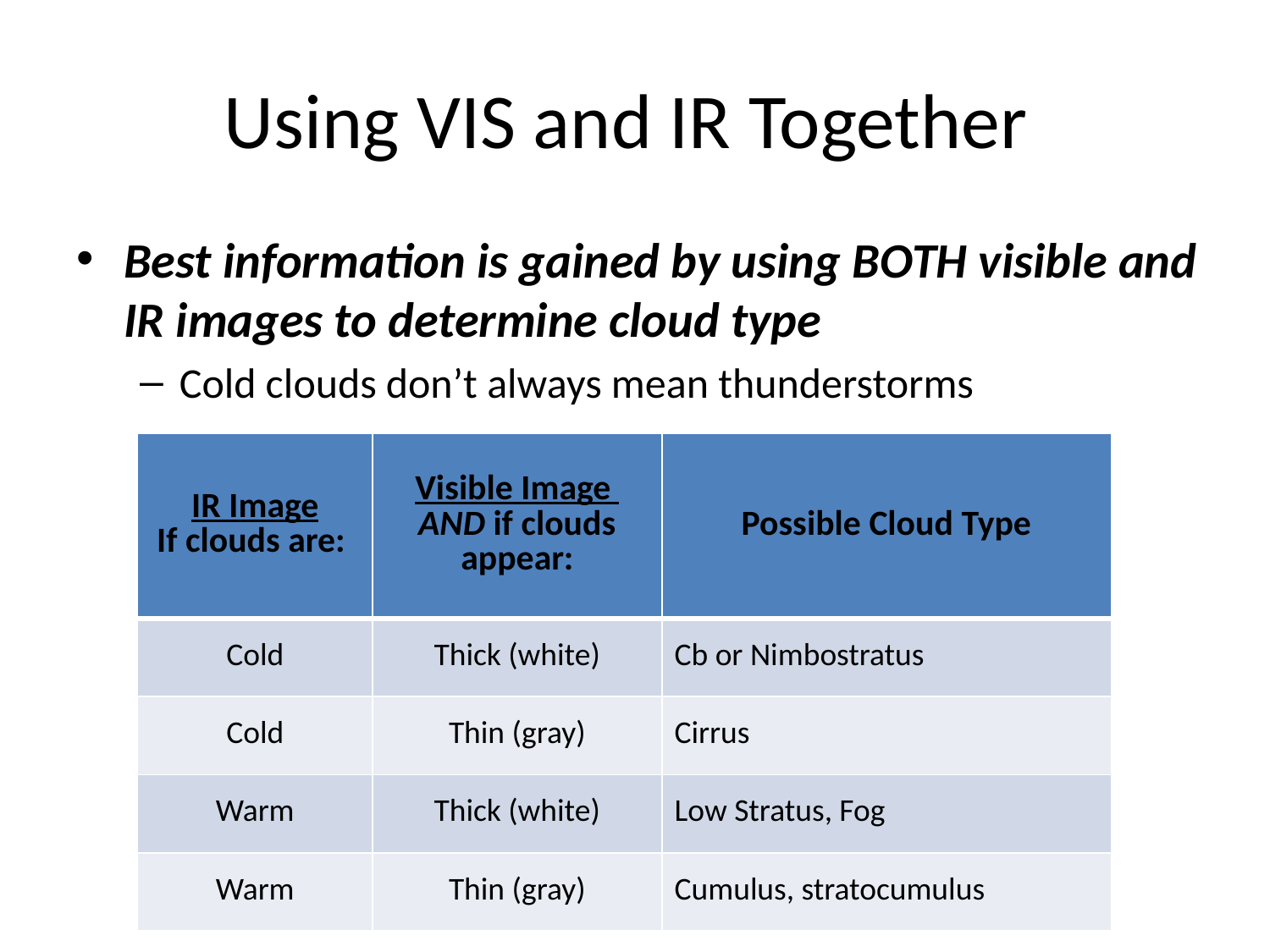

# Using VIS and IR Together
Best information is gained by using BOTH visible and IR images to determine cloud type
Cold clouds don’t always mean thunderstorms
| IR Image If clouds are: | Visible Image AND if clouds appear: | Possible Cloud Type |
| --- | --- | --- |
| Cold | Thick (white) | Cb or Nimbostratus |
| Cold | Thin (gray) | Cirrus |
| Warm | Thick (white) | Low Stratus, Fog |
| Warm | Thin (gray) | Cumulus, stratocumulus |